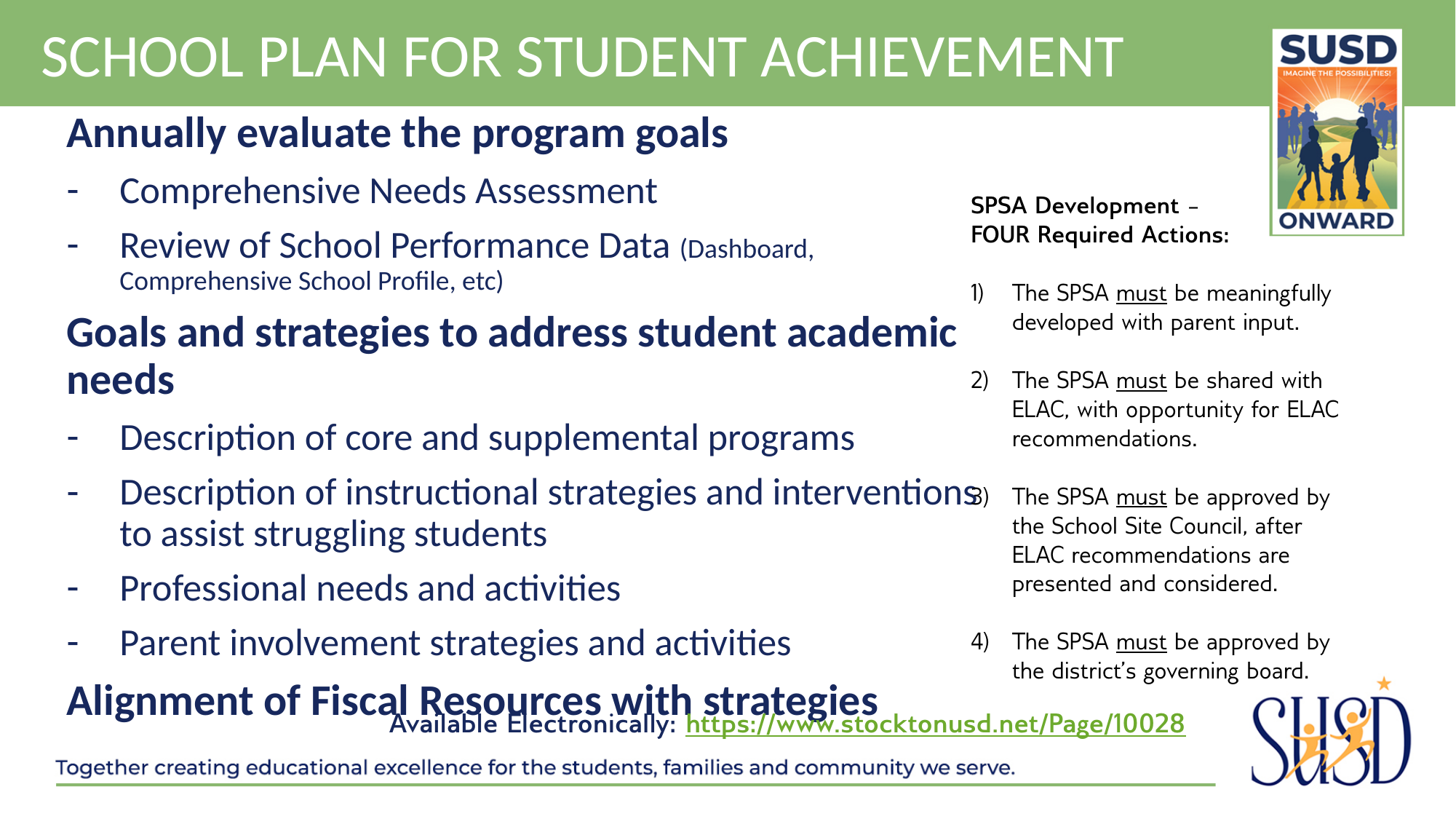

# School Plan for student achievement
Annually evaluate the program goals
Comprehensive Needs Assessment
Review of School Performance Data (Dashboard, Comprehensive School Profile, etc)
Goals and strategies to address student academic needs
Description of core and supplemental programs
Description of instructional strategies and interventions to assist struggling students
Professional needs and activities
Parent involvement strategies and activities
Alignment of Fiscal Resources with strategies
SPSA Development –
FOUR Required Actions:

The SPSA must be meaningfully developed with parent input.

The SPSA must be shared with ELAC, with opportunity for ELAC recommendations.

The SPSA must be approved by the School Site Council, after ELAC recommendations are presented and considered.

The SPSA must be approved by the district’s governing board.
Available Electronically: https://www.stocktonusd.net/Page/10028